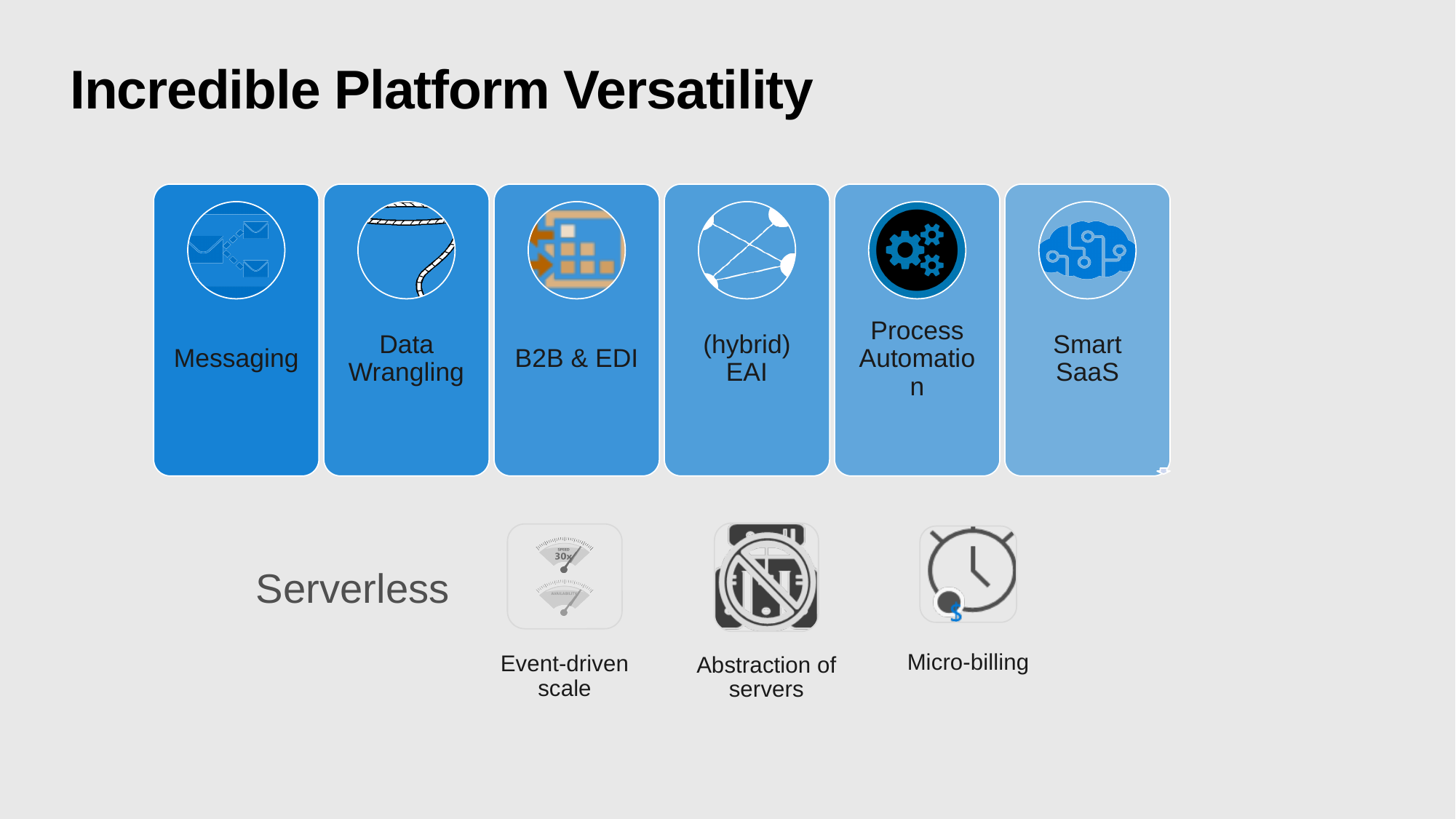

# Incredible Platform Versatility
Messaging
Data Wrangling
B2B & EDI
(hybrid) EAI
Process Automation
Smart SaaS
Event-driven scale
Abstraction of servers
Micro-billing
Serverless
MICROSOFT CONFIDENTIAL